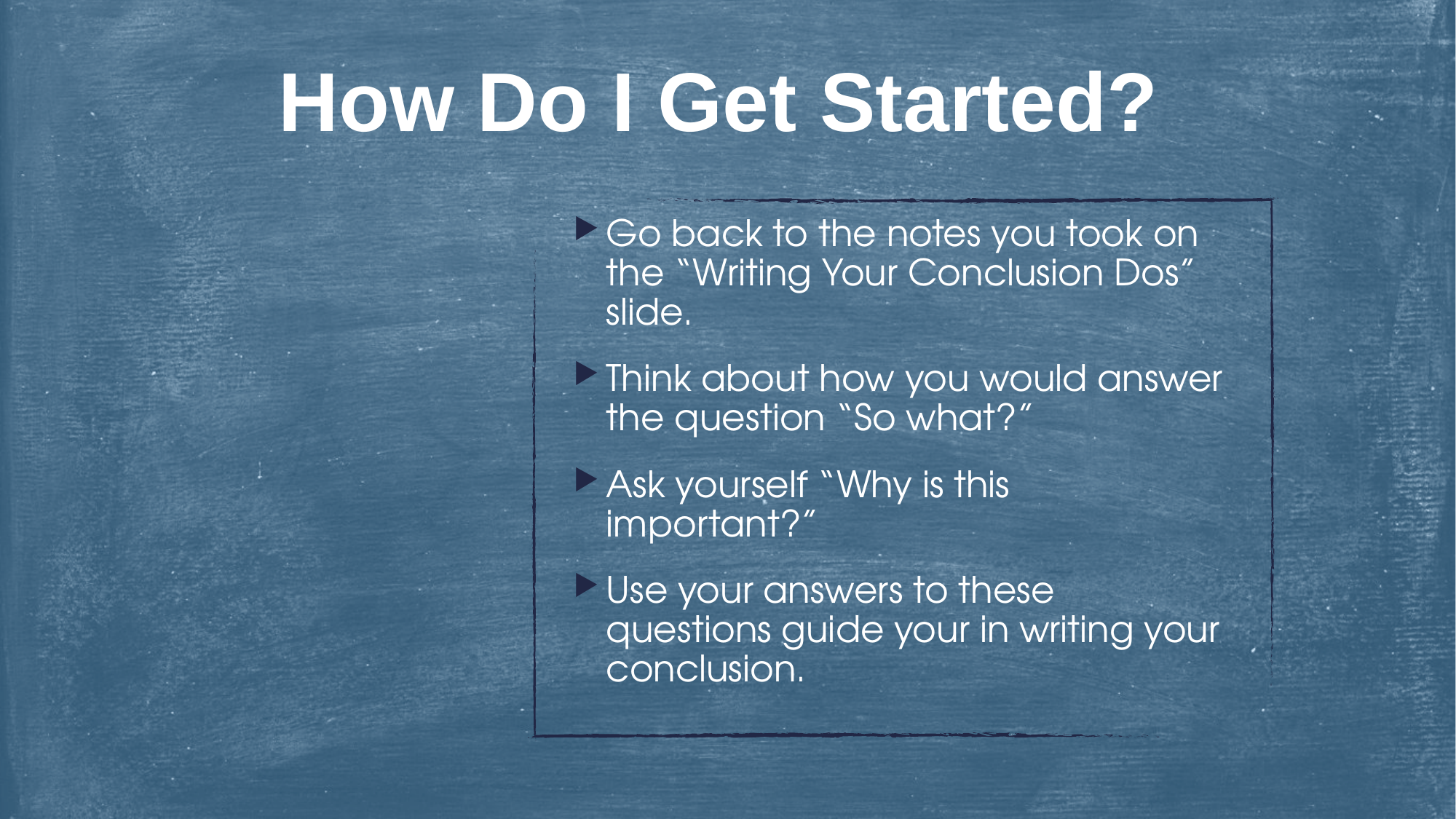

# How Do I Get Started?
Go back to the notes you took on the “Writing Your Conclusion Dos” slide.
Think about how you would answer the question “So what?”
Ask yourself “Why is this important?”
Use your answers to these questions guide your in writing your conclusion.